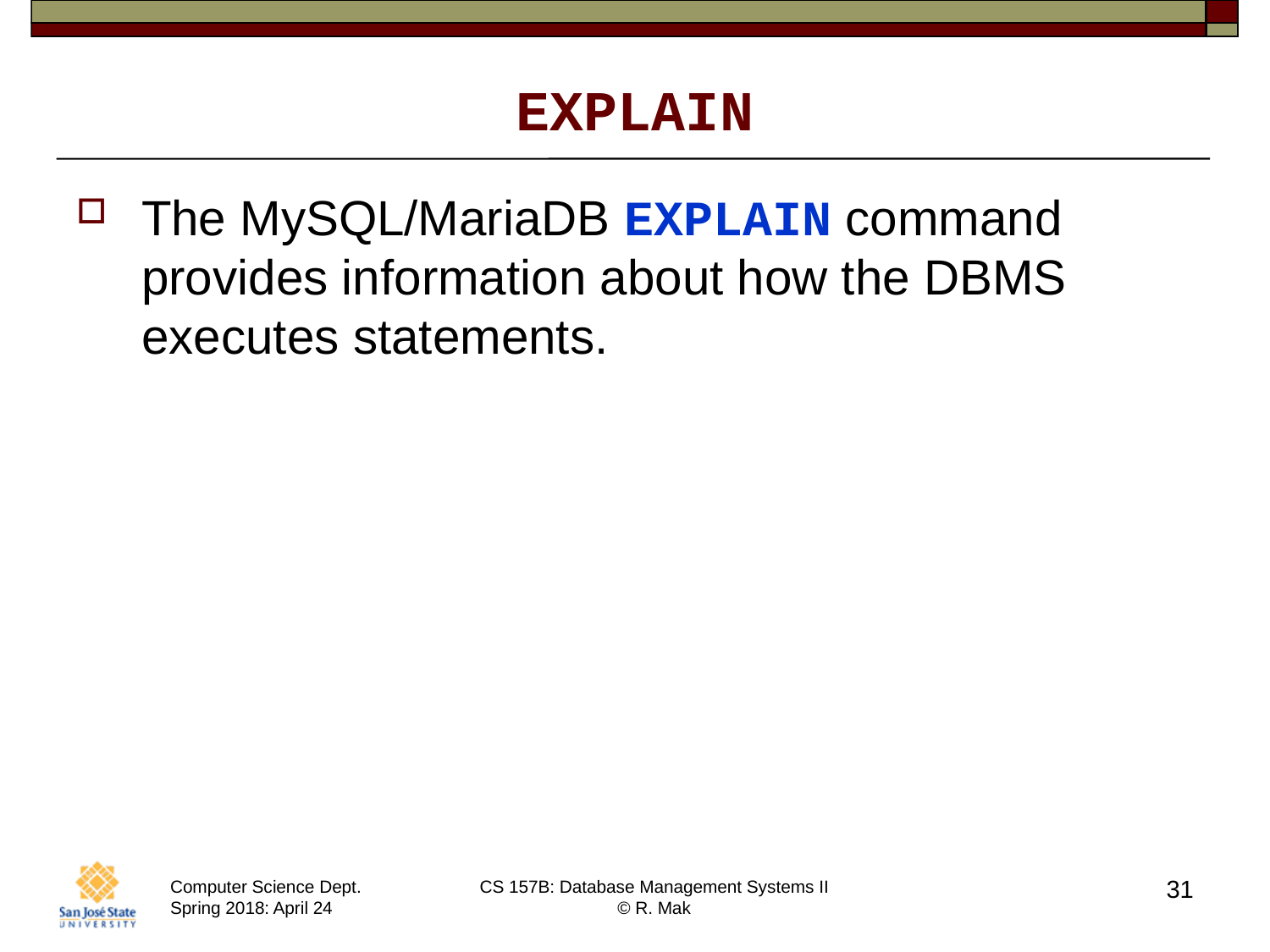

# EXPLAIN
The MySQL/MariaDB EXPLAIN command provides information about how the DBMS executes statements.
31